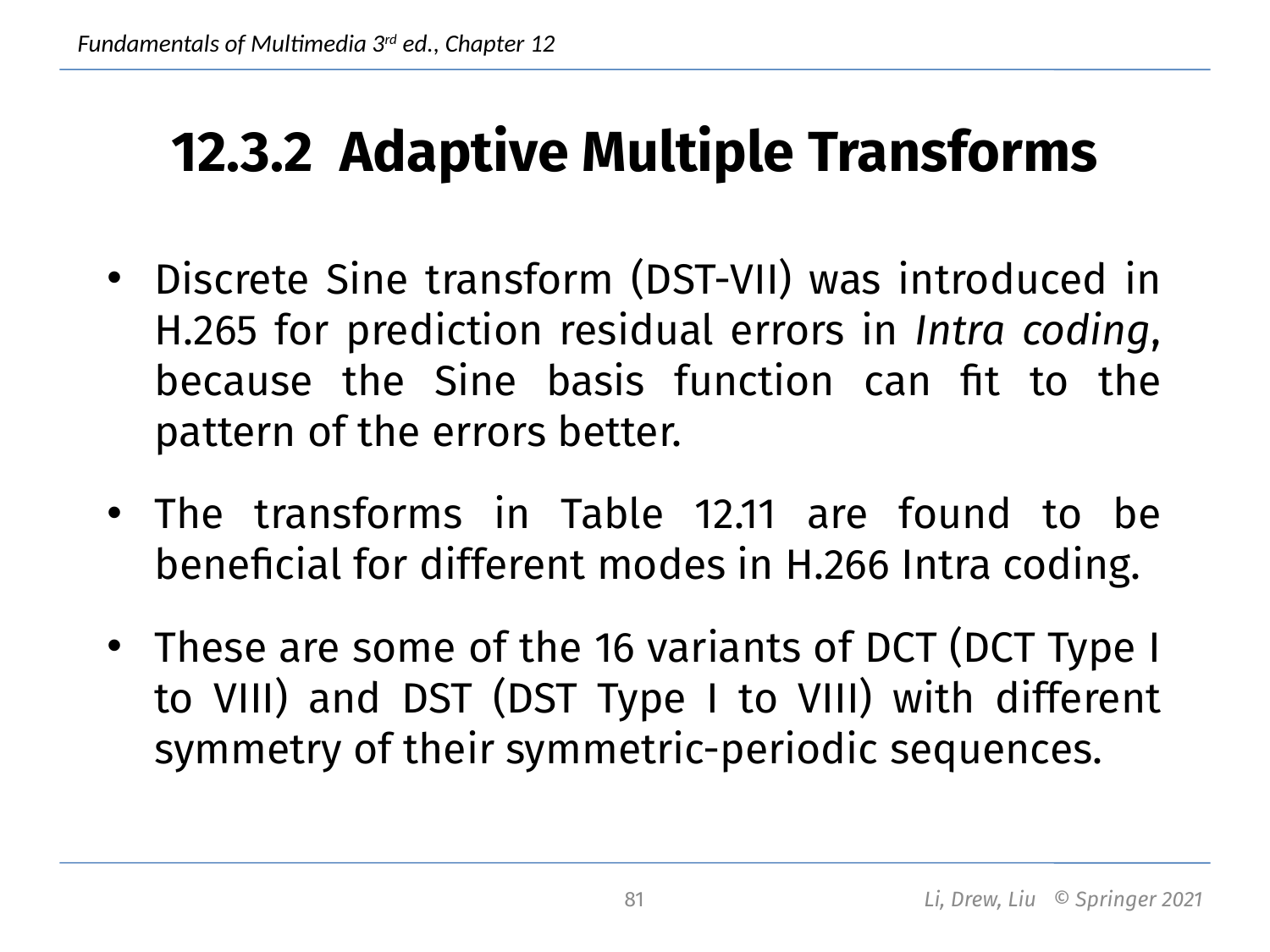

# 12.3.2  Adaptive Multiple Transforms
Discrete Sine transform (DST-VII) was introduced in H.265 for prediction residual errors in Intra coding, because the Sine basis function can fit to the pattern of the errors better.
The transforms in Table 12.11 are found to be beneficial for different modes in H.266 Intra coding.
These are some of the 16 variants of DCT (DCT Type I to VIII) and DST (DST Type I to VIII) with different symmetry of their symmetric-periodic sequences.
81
Li, Drew, Liu   © Springer 2021